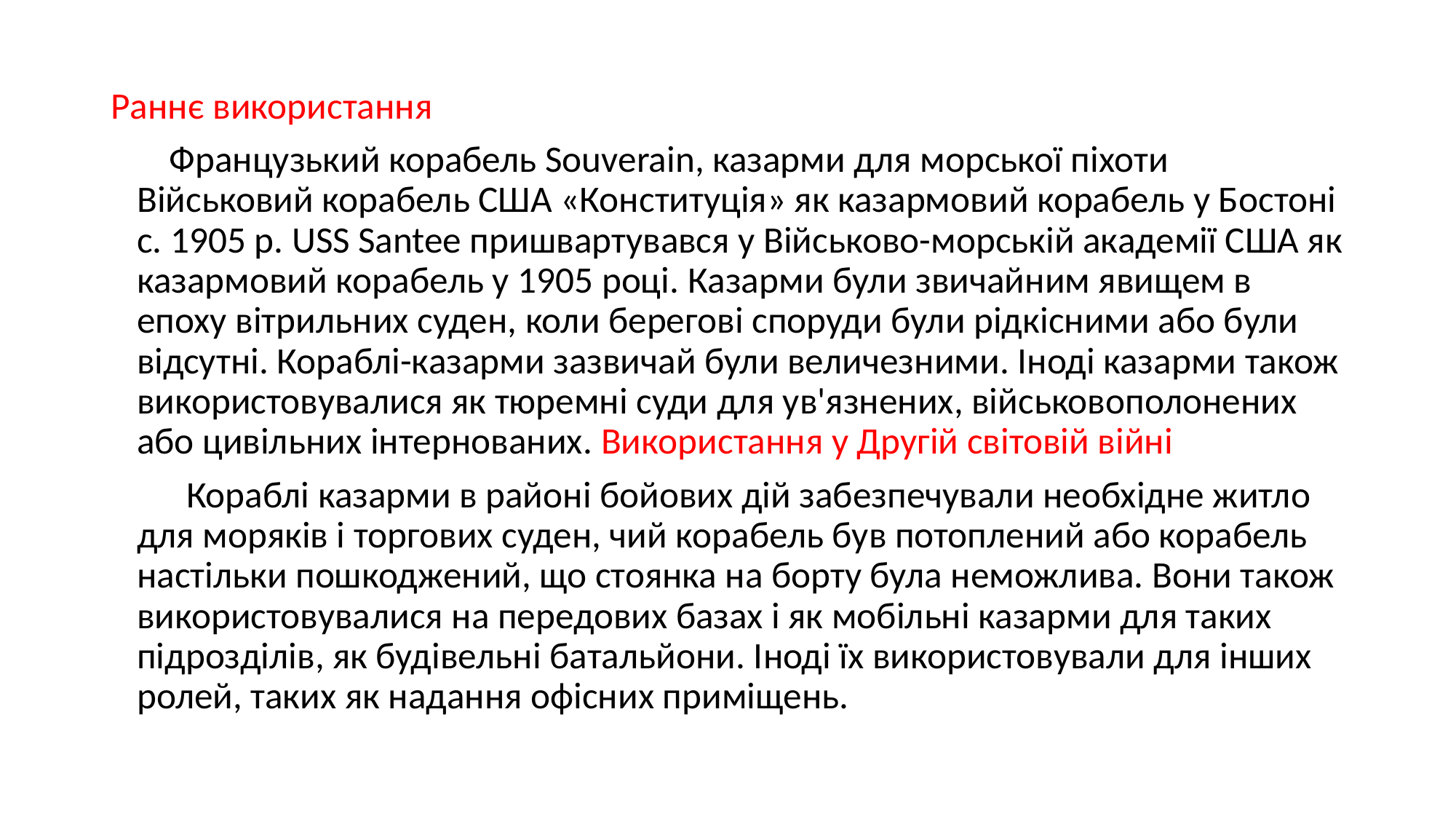

Раннє використання
       Французький корабель Souverain, казарми для морської піхоти Військовий корабель США «Конституція» як казармовий корабель у Бостоні с. 1905 р. USS Santee пришвартувався у Військово-морській академії США як казармовий корабель у 1905 році. Казарми були звичайним явищем в епоху вітрильних суден, коли берегові споруди були рідкісними або були відсутні. Кораблі-казарми зазвичай були величезними. Іноді казарми також використовувалися як тюремні суди для ув'язнених, військовополонених або цивільних інтернованих. Використання у Другій світовій війні
         Кораблі казарми в районі бойових дій забезпечували необхідне житло для моряків і торгових суден, чий корабель був потоплений або корабель настільки пошкоджений, що стоянка на борту була неможлива. Вони також використовувалися на передових базах і як мобільні казарми для таких підрозділів, як будівельні батальйони. Іноді їх використовували для інших ролей, таких як надання офісних приміщень.